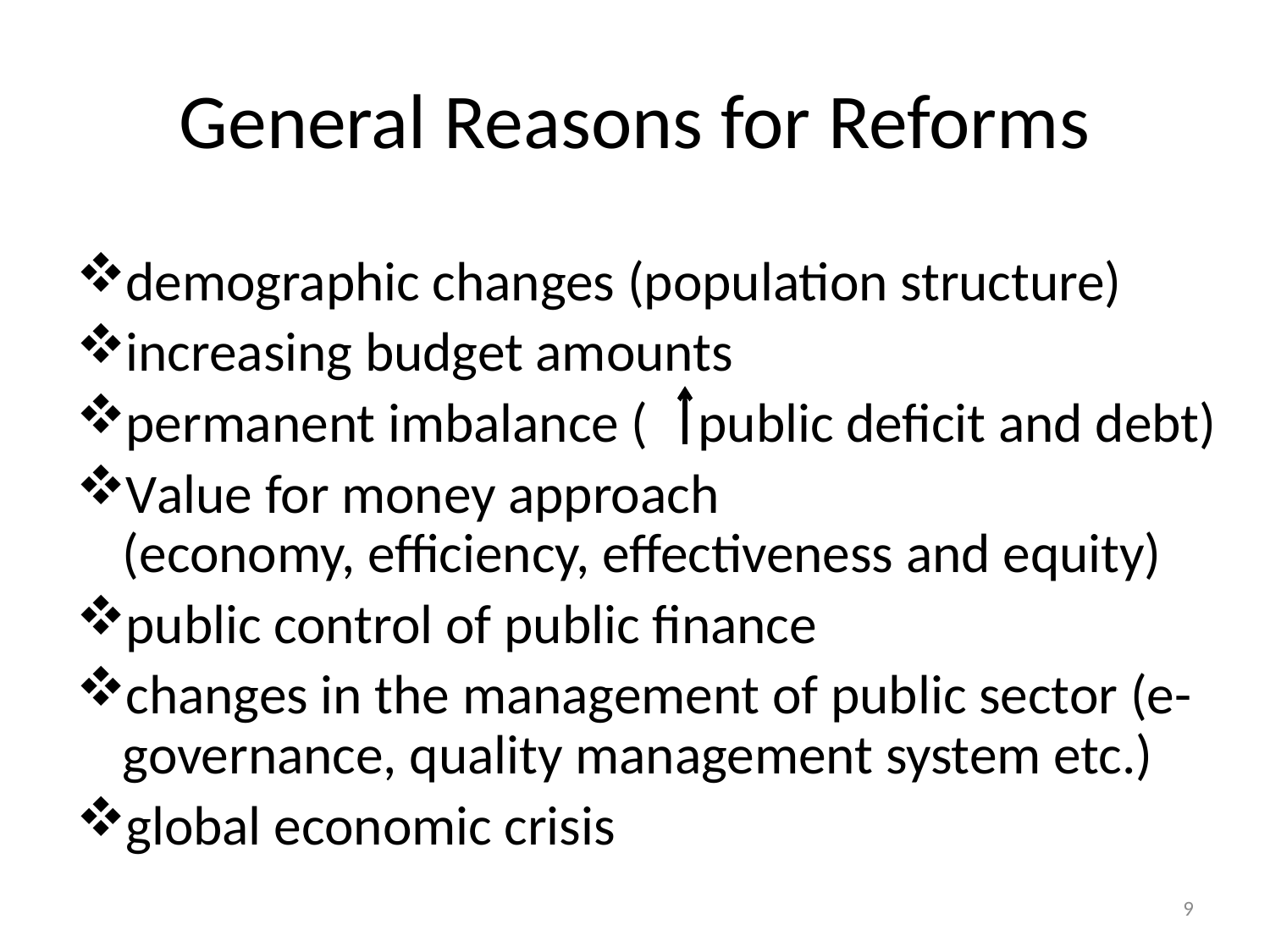

# General Reasons for Reforms
demographic changes (population structure)
increasing budget amounts
permanent imbalance (    public deficit and debt)
Value for money approach
(economy, efficiency, effectiveness and equity)
public control of public finance
changes in the management of public sector (e-governance, quality management system etc.)
global economic crisis

9